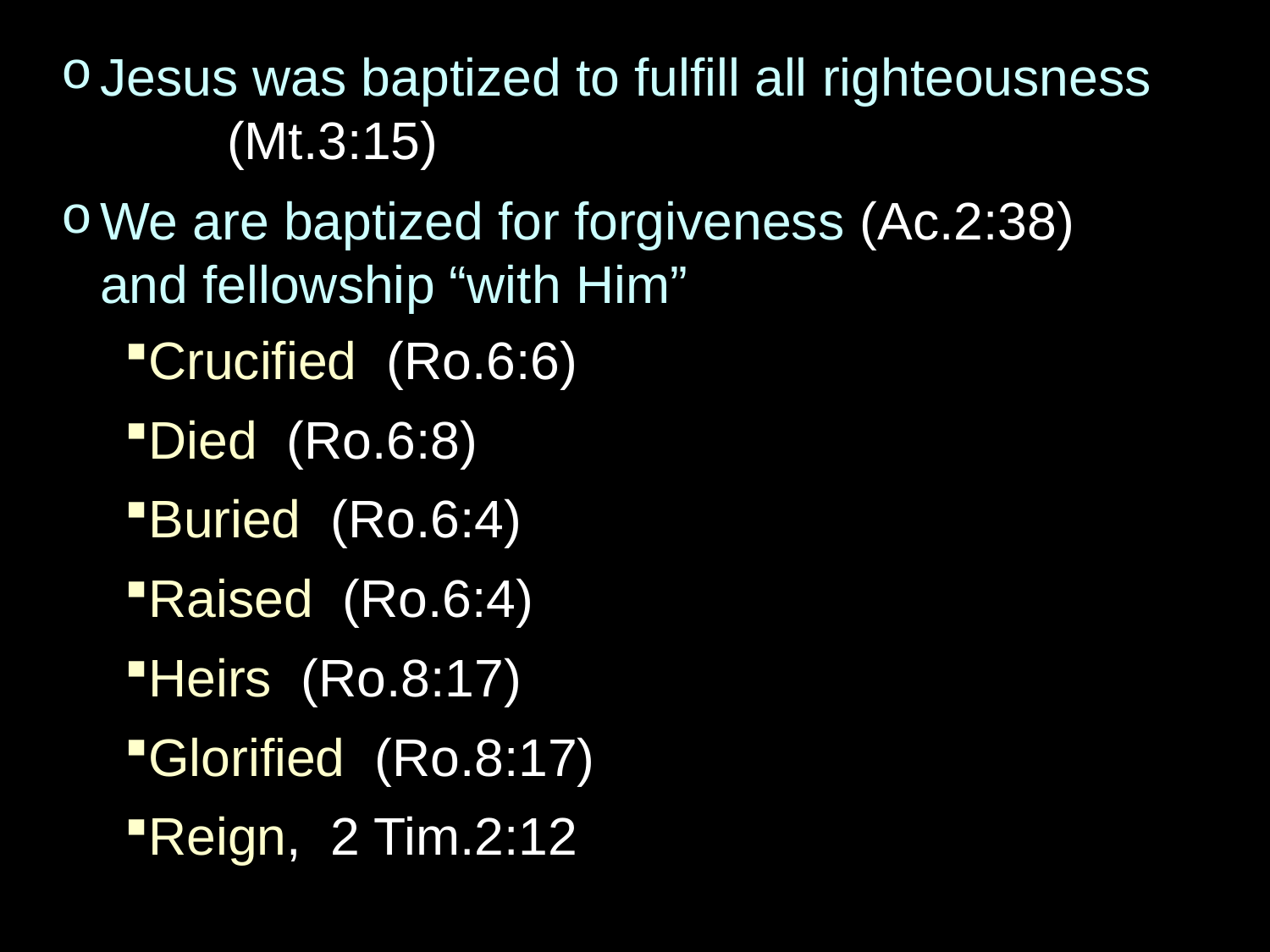

Jesus was baptized to fulfill all righteousness 	(Mt.3:15)
We are baptized for forgiveness (Ac.2:38)
and fellowship “with Him”
Crucified  (Ro.6:6)
Died  (Ro.6:8)
Buried  (Ro.6:4)
Raised  (Ro.6:4)
Heirs  (Ro.8:17)
Glorified  (Ro.8:17)
Reign,  2 Tim.2:12